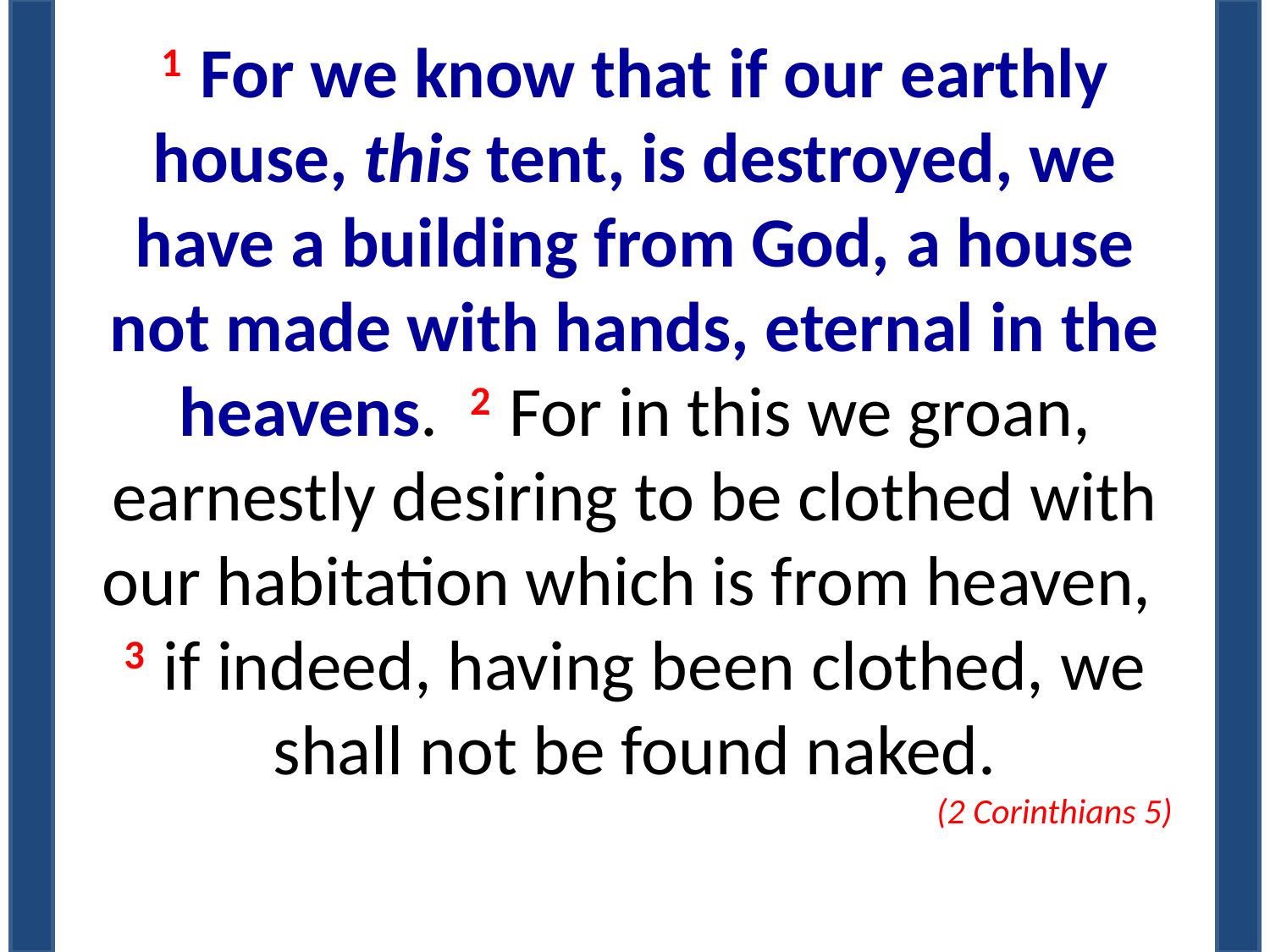

1  For we know that if our earthly house, this tent, is destroyed, we have a building from God, a house not made with hands, eternal in the heavens.  2  For in this we groan, earnestly desiring to be clothed with our habitation which is from heaven,  3  if indeed, having been clothed, we shall not be found naked.
(2 Corinthians 5)